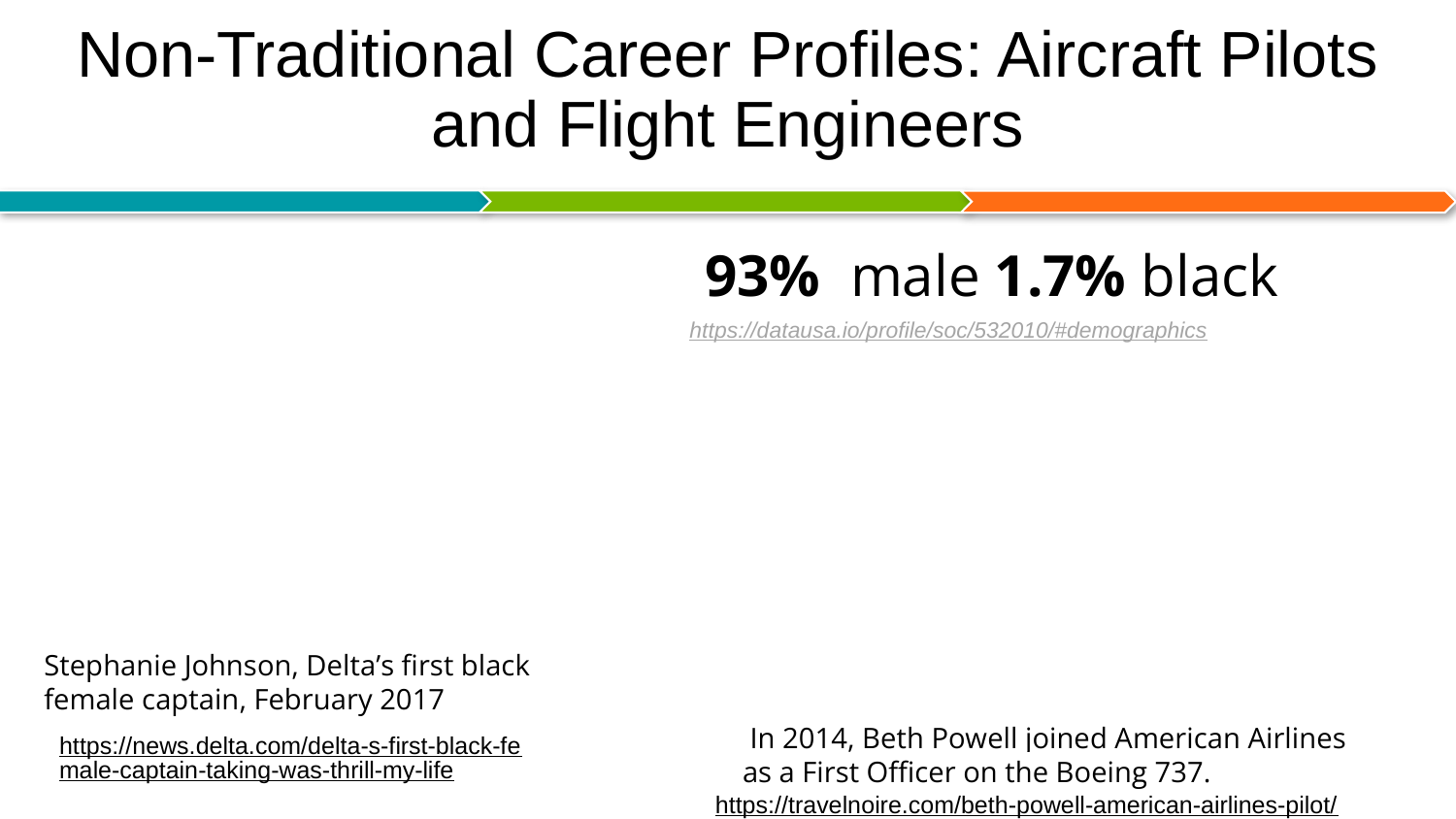

# Non-Traditional Career Profiles: Aircraft Pilots and Flight Engineers

93%  male 1.7% black

https://datausa.io/profile/soc/532010/#demographics

Stephanie Johnson, Delta’s first black female captain, February 2017
 In 2014, Beth Powell joined American Airlines as a First Officer on the Boeing 737.
https://news.delta.com/delta-s-first-black-female-captain-taking-was-thrill-my-life
https://travelnoire.com/beth-powell-american-airlines-pilot/